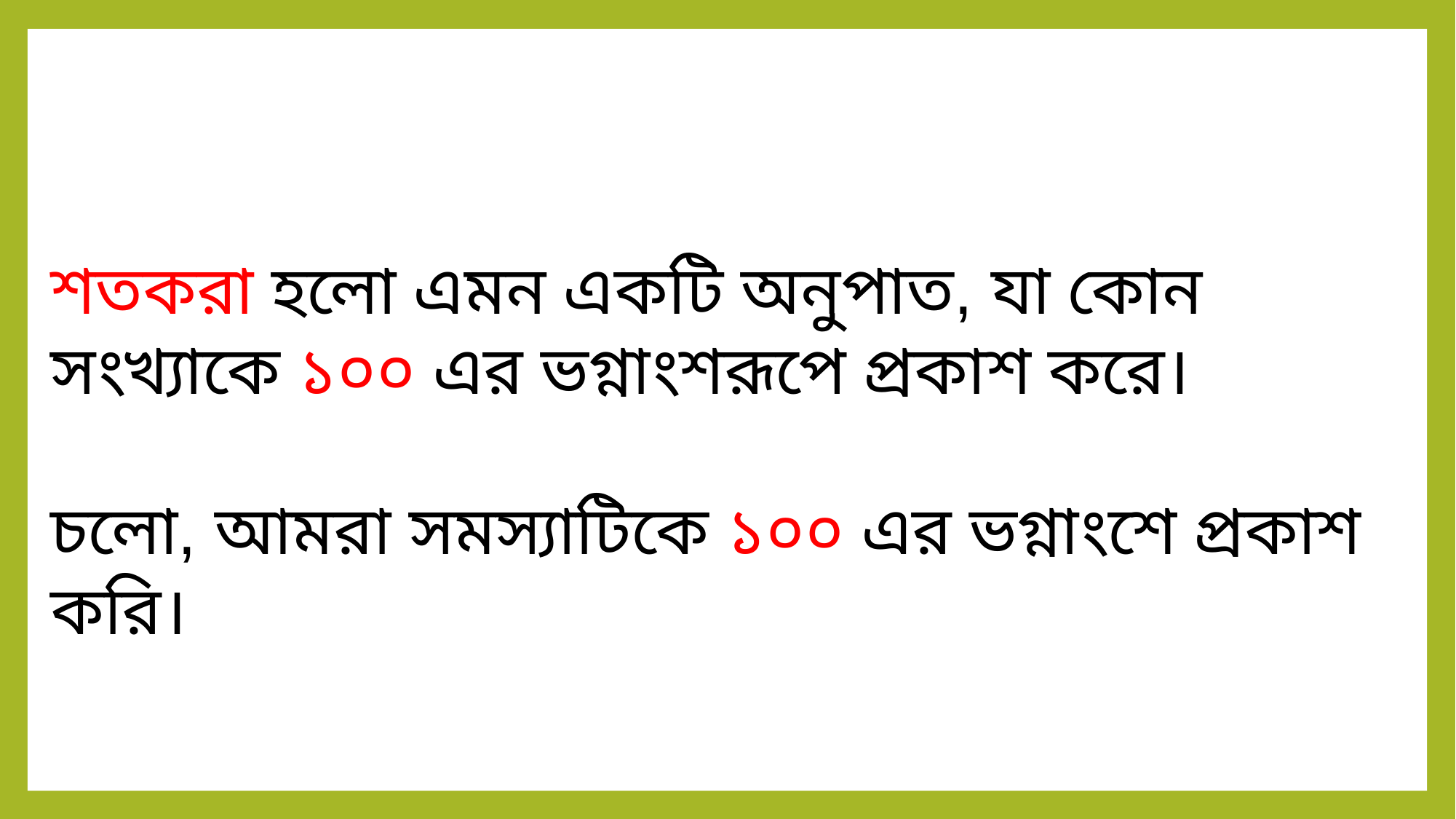

শতকরা হলো এমন একটি অনুপাত, যা কোন সংখ্যাকে ১০০ এর ভগ্নাংশরূপে প্রকাশ করে।

চলো, আমরা সমস্যাটিকে ১০০ এর ভগ্নাংশে প্রকাশ করি।